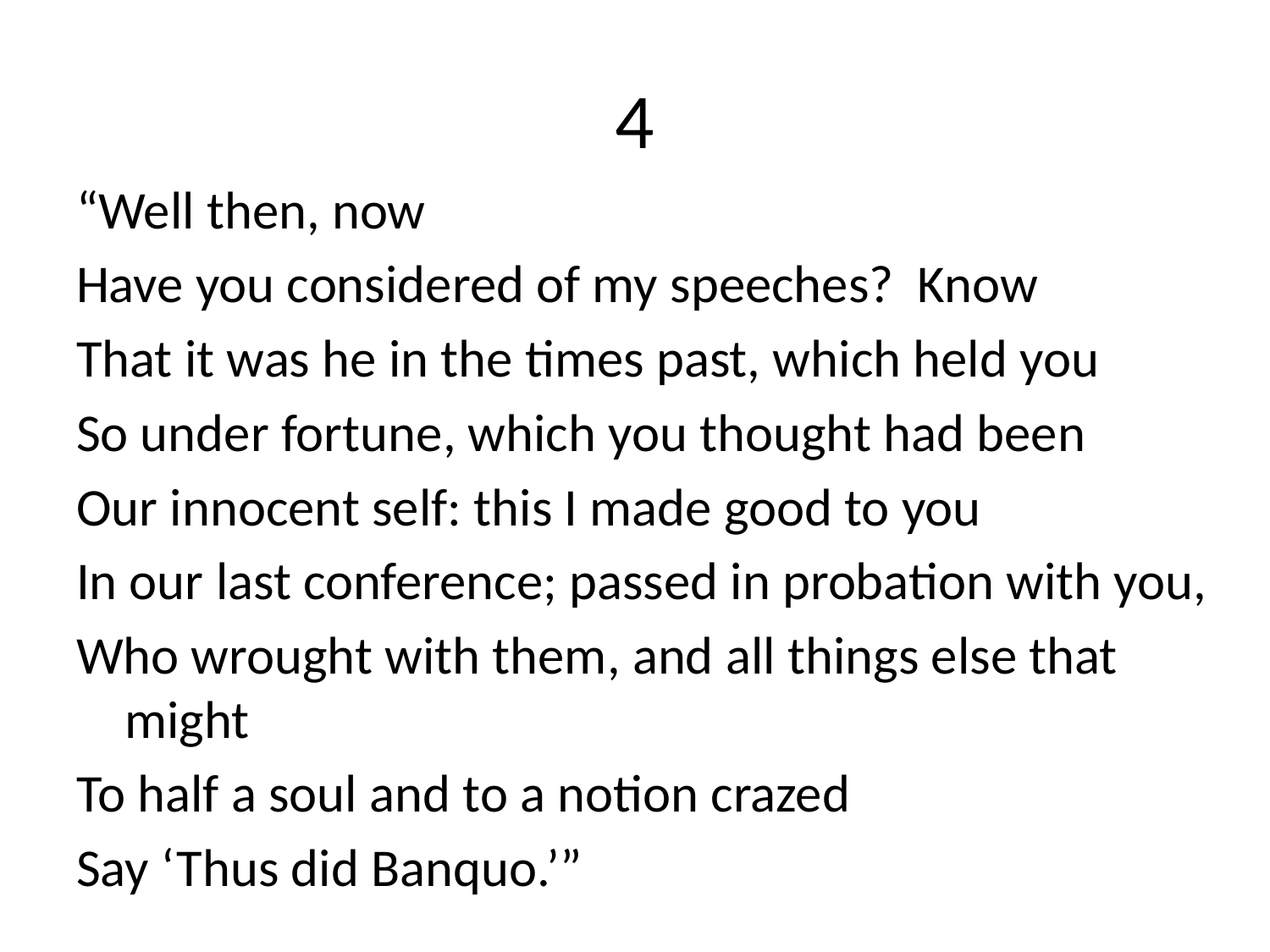

# 4
“Well then, now
Have you considered of my speeches?  Know
That it was he in the times past, which held you
So under fortune, which you thought had been
Our innocent self: this I made good to you
In our last conference; passed in probation with you,
Who wrought with them, and all things else that might
To half a soul and to a notion crazed
Say ‘Thus did Banquo.’”